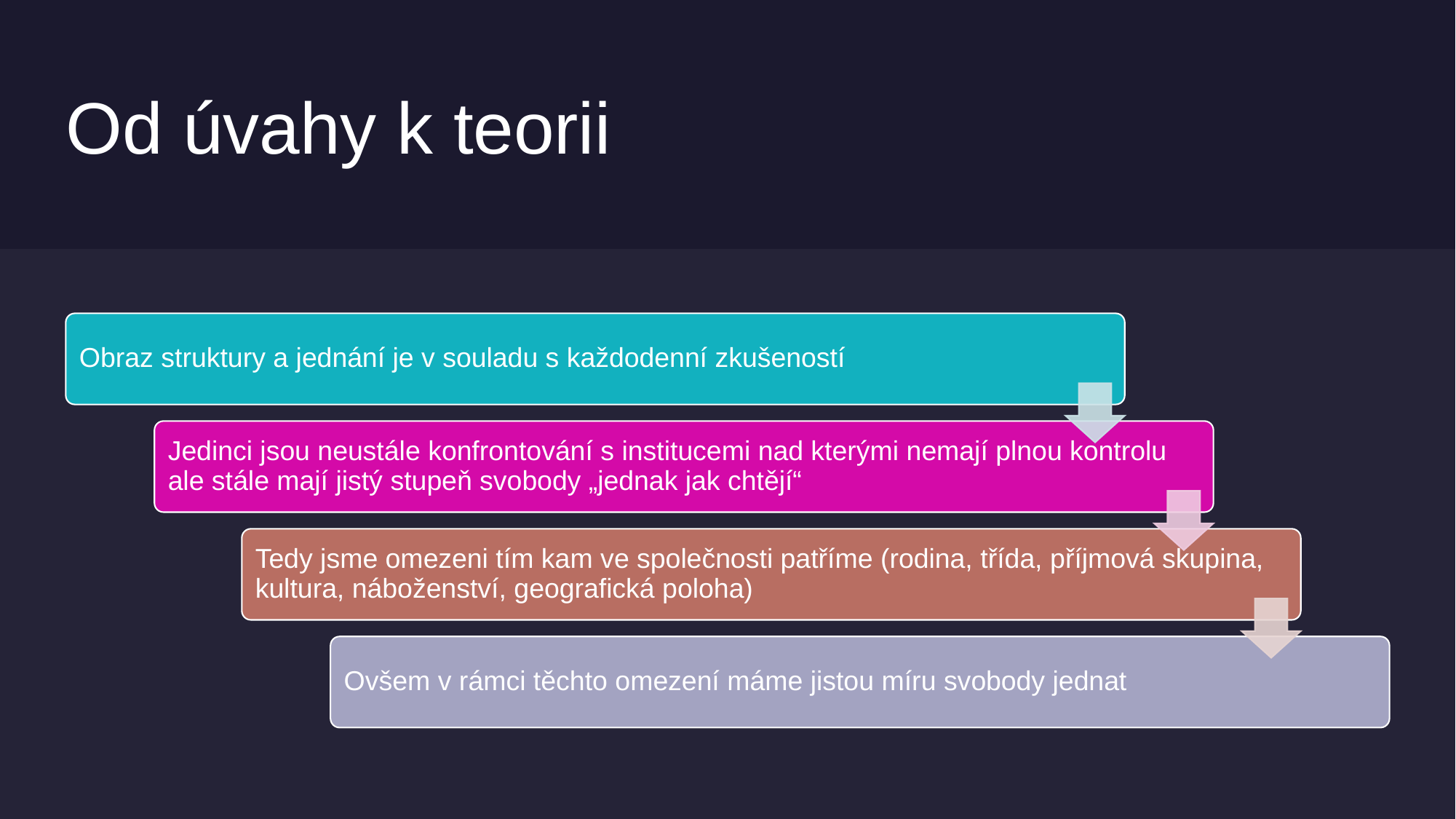

# Od úvahy k teorii

Obraz struktury a jednání je v souladu s každodenní zkušeností
Jedinci jsou neustále konfrontování s institucemi nad kterými nemají plnou kontrolu ale stále mají jistý stupeň svobody „jednak jak chtějí“
Tedy jsme omezeni tím kam ve společnosti patříme (rodina, třída, příjmová skupina, kultura, náboženství, geografická poloha)
Ovšem v rámci těchto omezení máme jistou míru svobody jednat